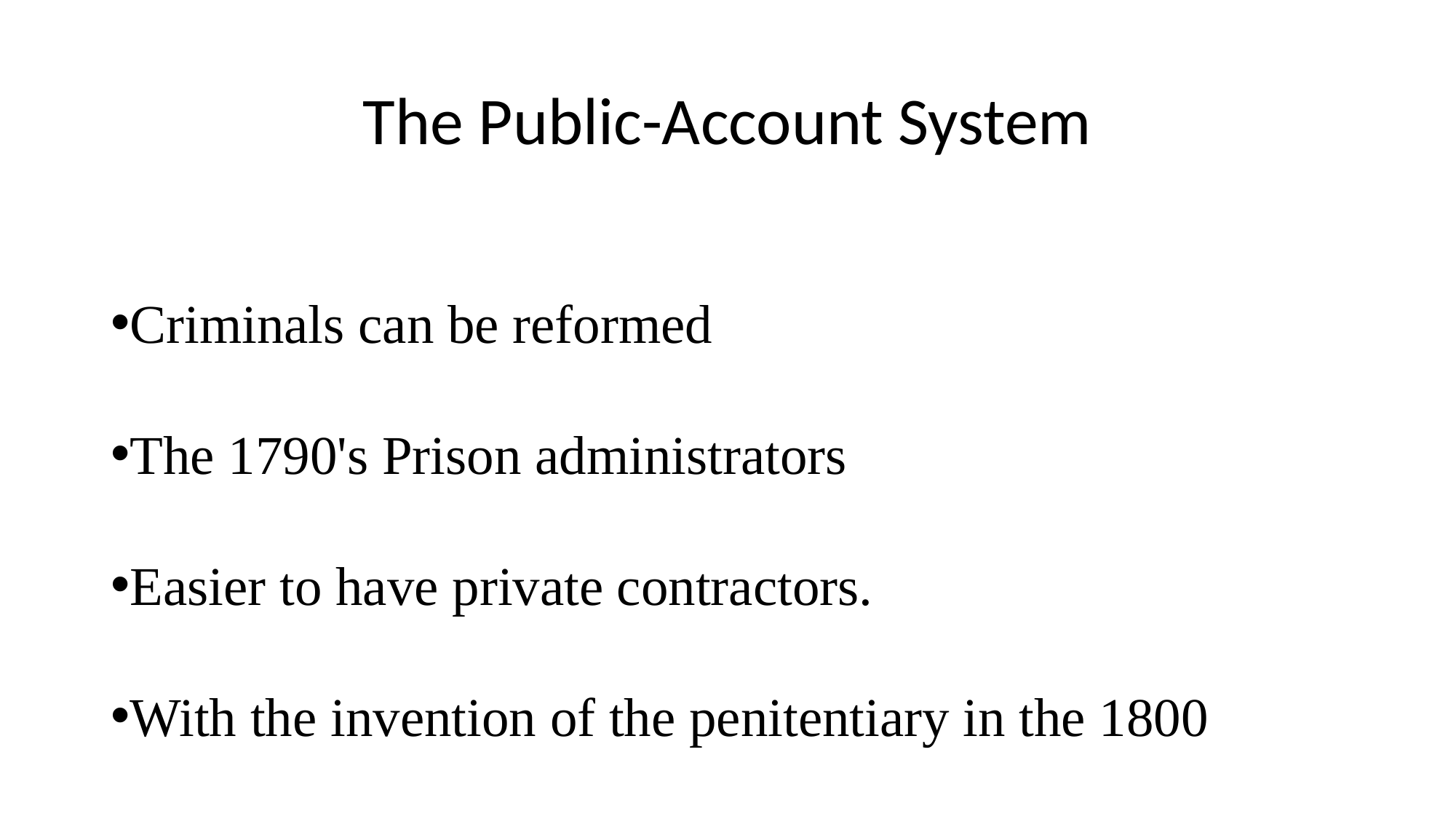

# The Public-Account System
Criminals can be reformed
The 1790's Prison administrators
Easier to have private contractors.
With the invention of the penitentiary in the 1800